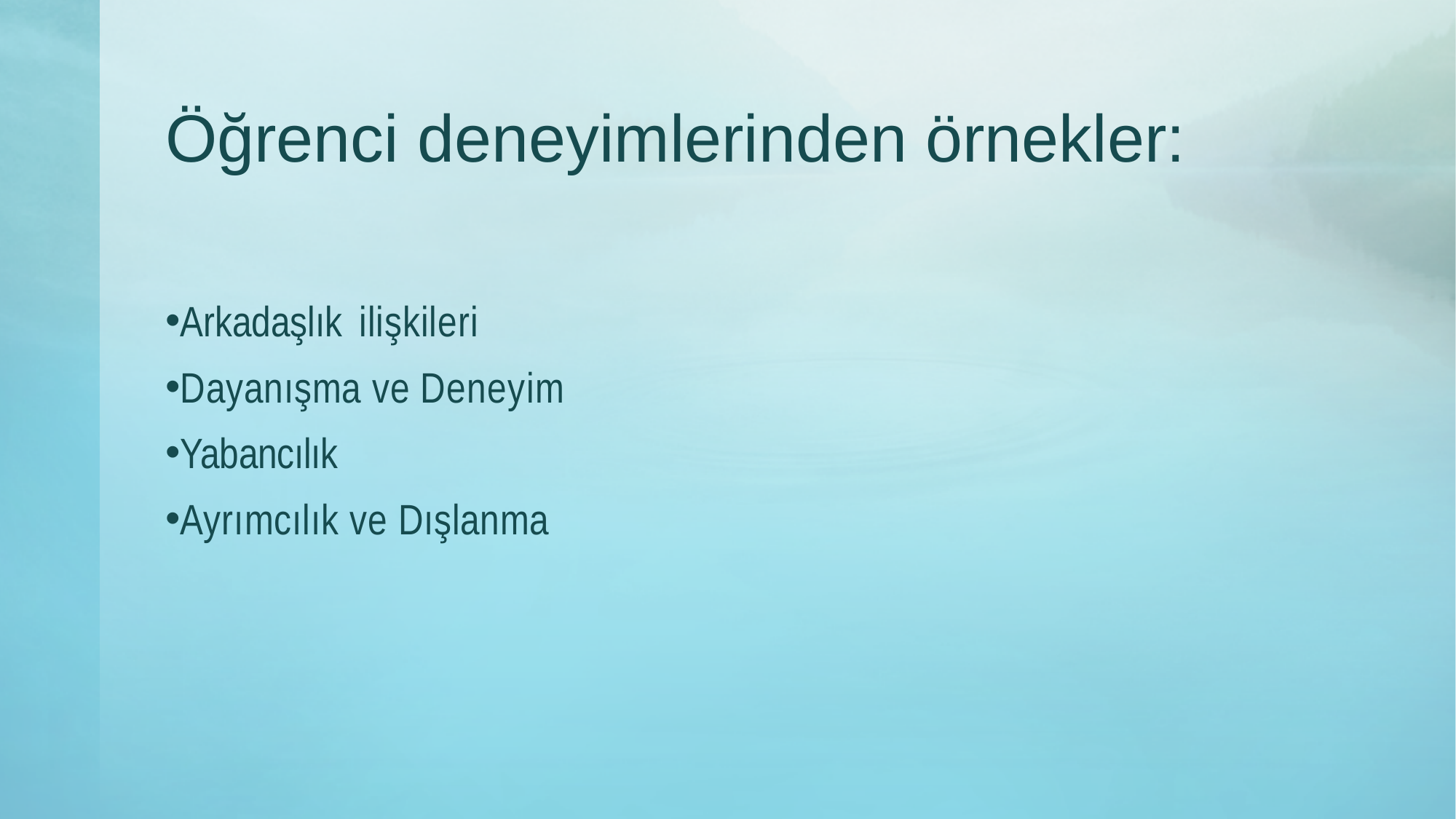

# Öğrenci deneyimlerinden örnekler:
Arkadaşlık ilişkileri
Dayanışma ve Deneyim
Yabancılık
Ayrımcılık ve Dışlanma